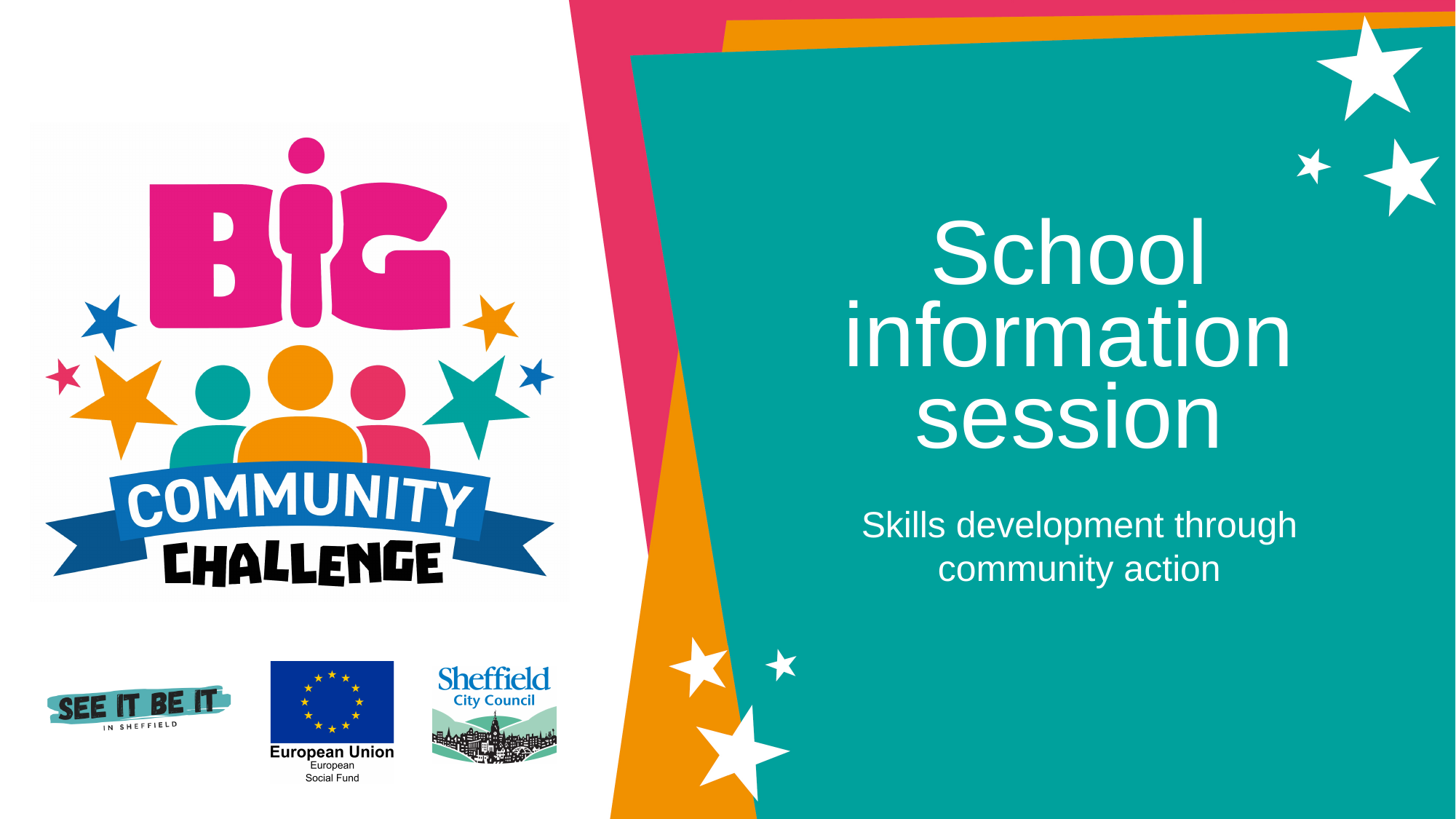

# School information session
Skills development through community action